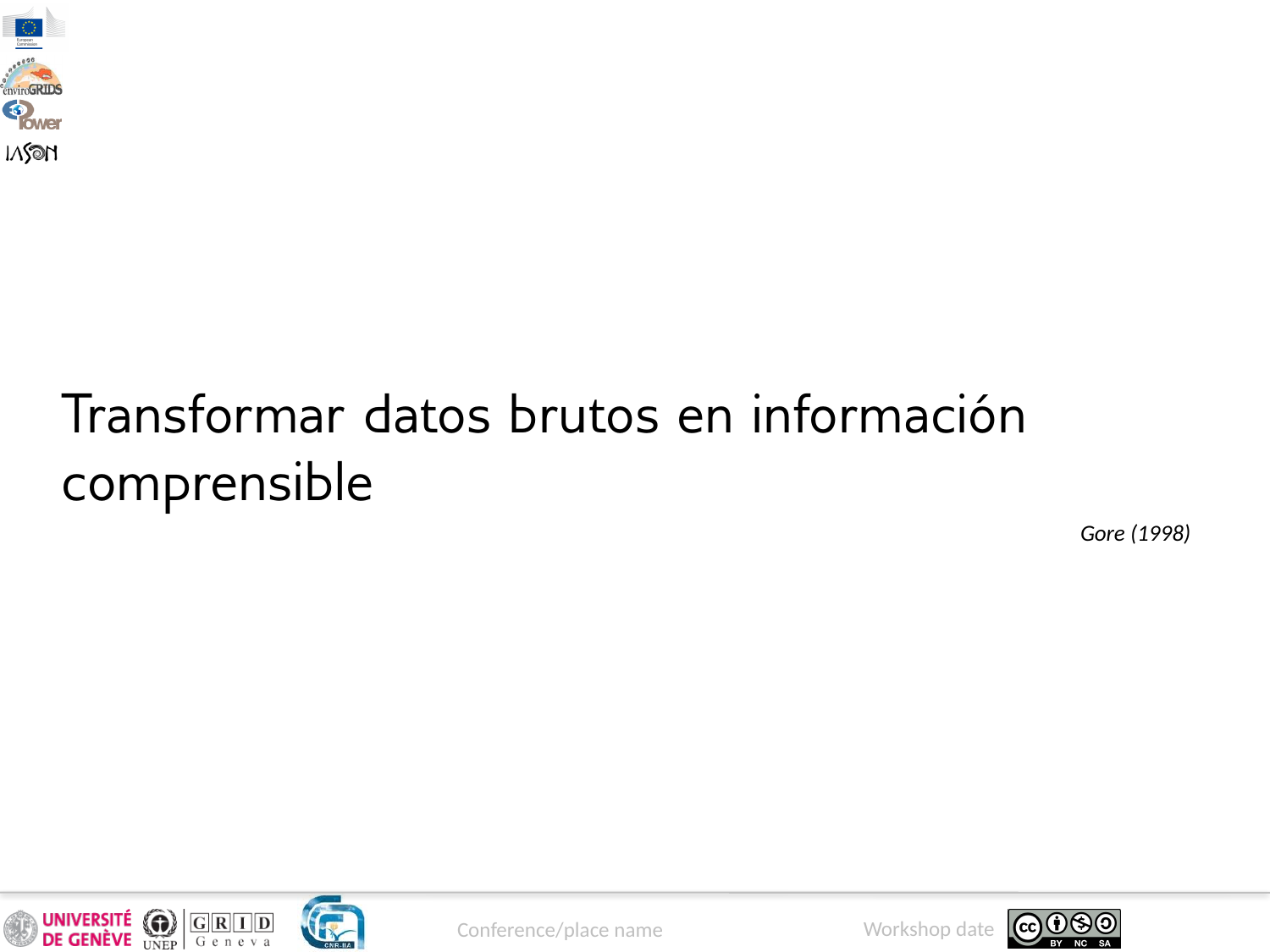

Transformar datos brutos en información comprensible
Gore (1998)